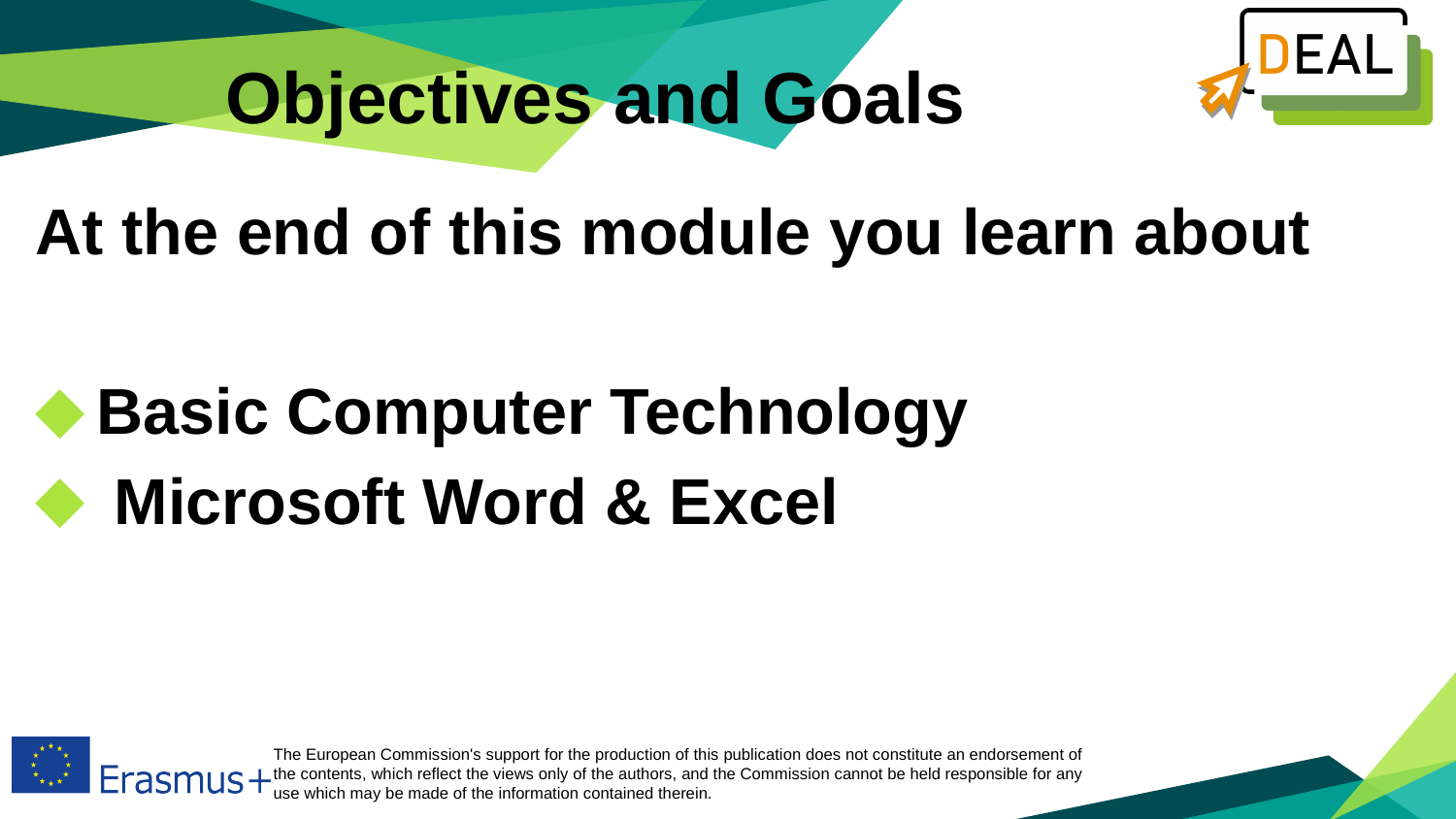

Objectives and Goals
At the end of this module you learn about

Basic Computer Technology
 Microsoft Word & Excel